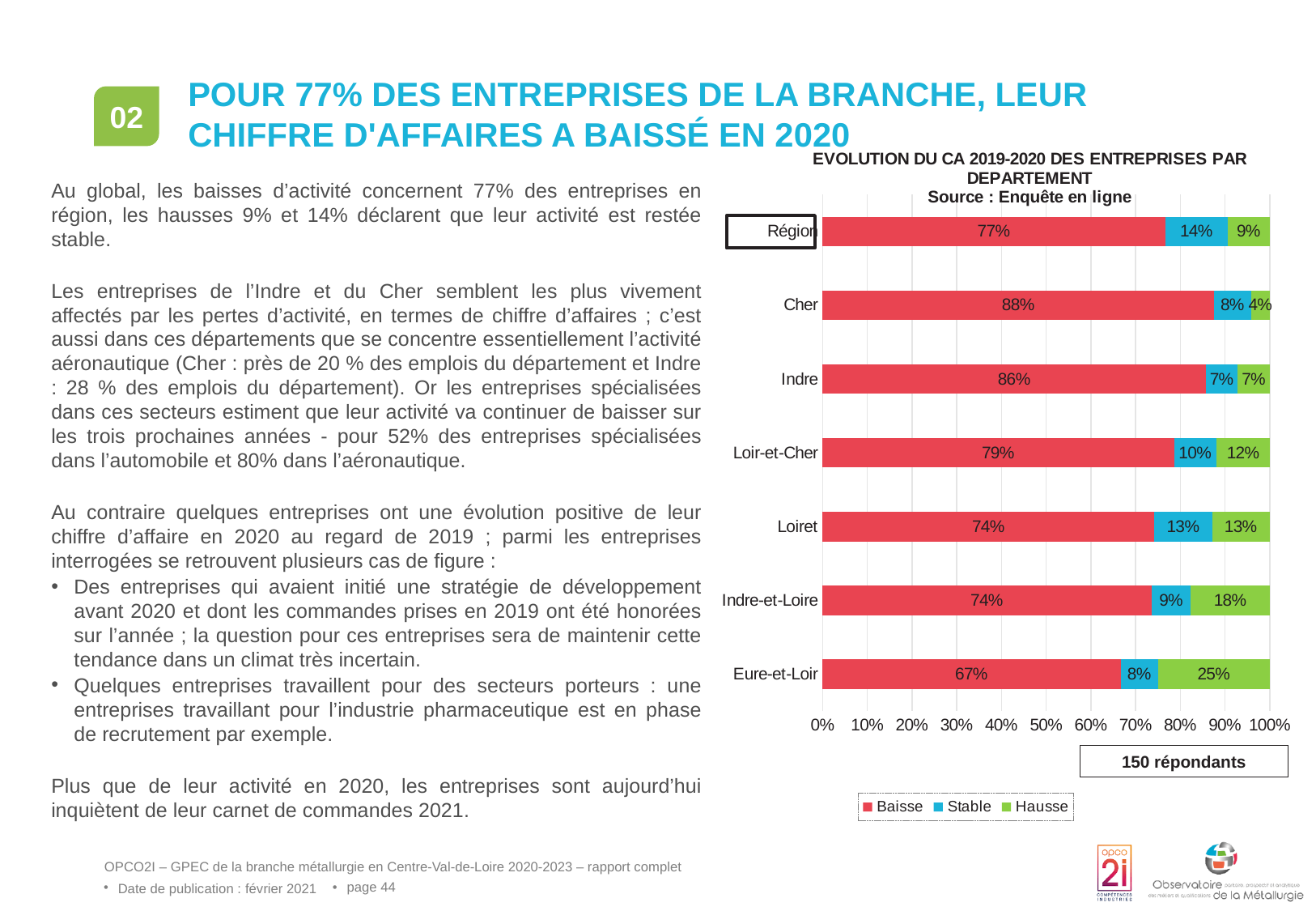

02
# Pour 77% des entreprises de la branche, leur chiffre d'affaires a baissé en 2020

### Chart: EVOLUTION DU CA 2019-2020 DES ENTREPRISES PAR DEPARTEMENT
Source : Enquête en ligne

| Category | Baisse | Stable | Hausse |
|---|---|---|---|
| Eure-et-Loir | 0.6666666666666666 | 0.08333333333333333 | 0.25 |
| Indre-et-Loire | 0.7352941176470589 | 0.08823529411764706 | 0.17647058823529413 |
| Loiret | 0.7419354838709677 | 0.12903225806451613 | 0.12903225806451613 |
| Loir-et-Cher | 0.7857142857142857 | 0.09523809523809523 | 0.11904761904761904 |
| Indre | 0.8571428571428571 | 0.07142857142857142 | 0.07142857142857142 |
| Cher | 0.875 | 0.08333333333333333 | 0.041666666666666664 |
| Région | 0.7660818713450293 | 0.14035087719298245 | 0.0935672514619883 |
Au global, les baisses d’activité concernent 77% des entreprises en région, les hausses 9% et 14% déclarent que leur activité est restée stable.

Les entreprises de l’Indre et du Cher semblent les plus vivement affectés par les pertes d’activité, en termes de chiffre d’affaires ; c’est aussi dans ces départements que se concentre essentiellement l’activité aéronautique (Cher : près de 20 % des emplois du département et Indre : 28 % des emplois du département). Or les entreprises spécialisées dans ces secteurs estiment que leur activité va continuer de baisser sur les trois prochaines années - pour 52% des entreprises spécialisées dans l’automobile et 80% dans l’aéronautique.

Au contraire quelques entreprises ont une évolution positive de leur chiffre d’affaire en 2020 au regard de 2019 ; parmi les entreprises interrogées se retrouvent plusieurs cas de figure :
Des entreprises qui avaient initié une stratégie de développement avant 2020 et dont les commandes prises en 2019 ont été honorées sur l’année ; la question pour ces entreprises sera de maintenir cette tendance dans un climat très incertain.
Quelques entreprises travaillent pour des secteurs porteurs : une entreprises travaillant pour l’industrie pharmaceutique est en phase de recrutement par exemple.

Plus que de leur activité en 2020, les entreprises sont aujourd’hui inquiètent de leur carnet de commandes 2021.
150 répondants